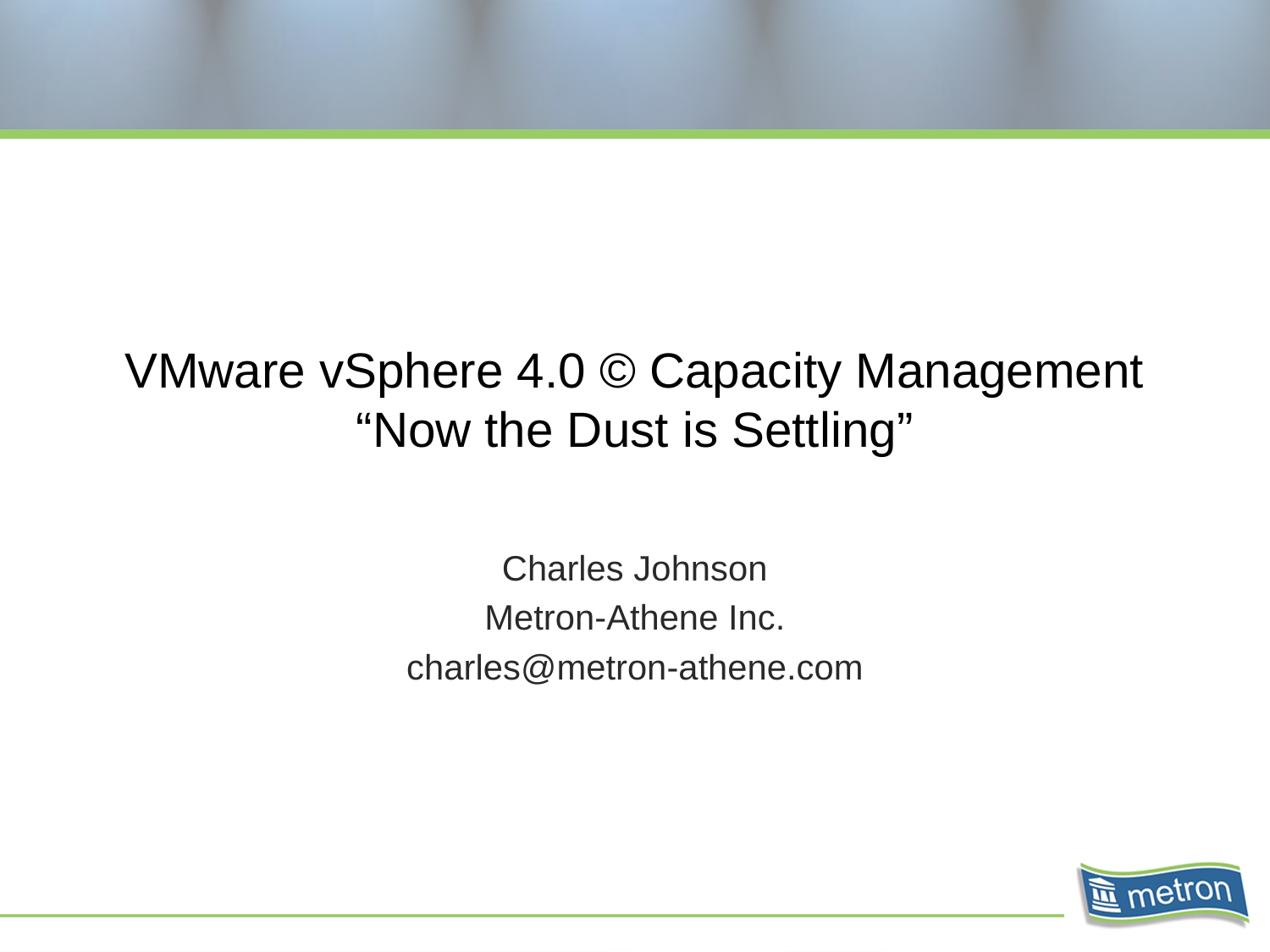

# VMware vSphere 4.0 © Capacity Management “Now the Dust is Settling”
Charles Johnson
Metron-Athene Inc.
charles@metron-athene.com